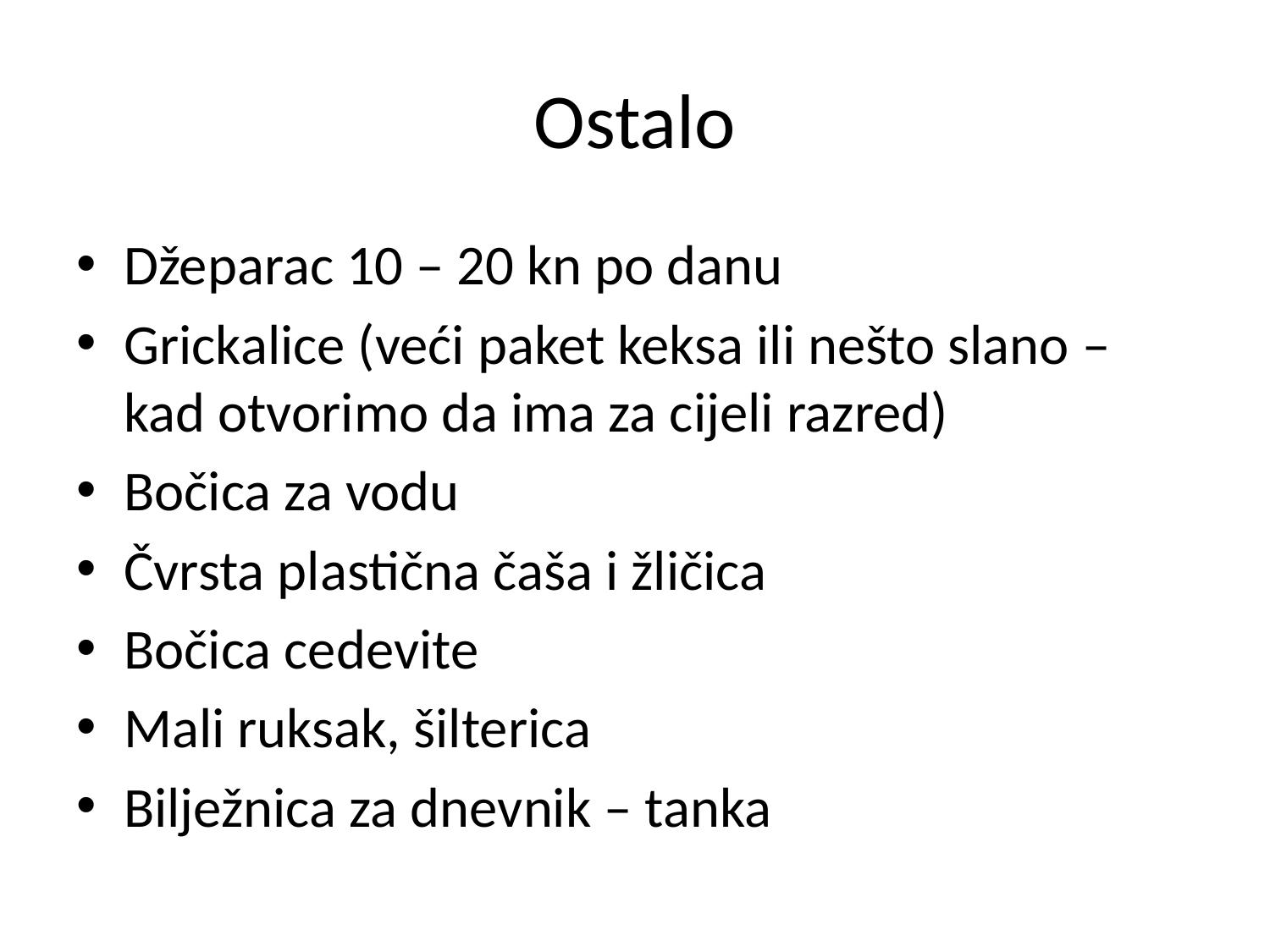

# Ostalo
Džeparac 10 – 20 kn po danu
Grickalice (veći paket keksa ili nešto slano – kad otvorimo da ima za cijeli razred)
Bočica za vodu
Čvrsta plastična čaša i žličica
Bočica cedevite
Mali ruksak, šilterica
Bilježnica za dnevnik – tanka